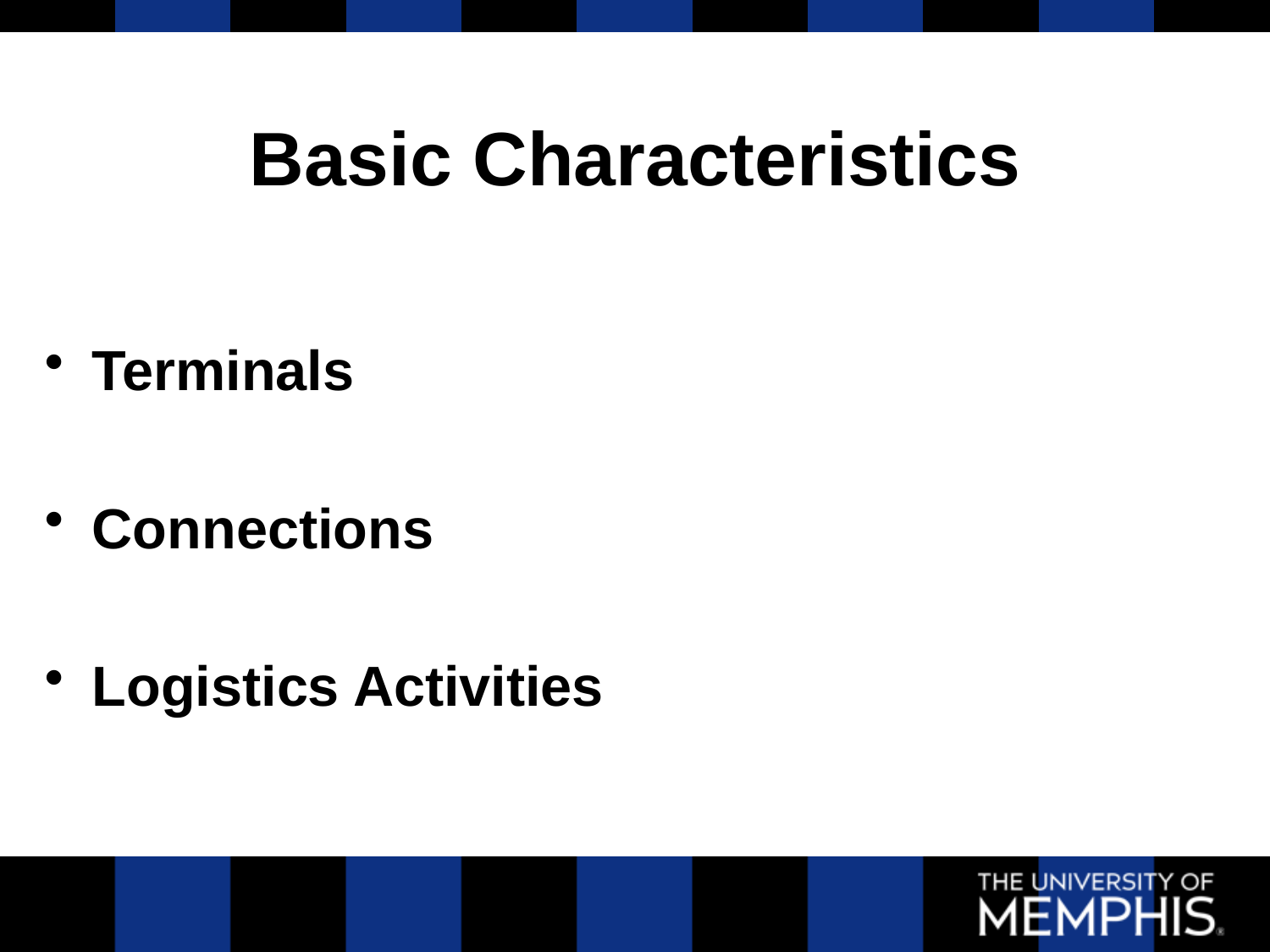

# Basic Characteristics
Terminals

Connections

Logistics Activities